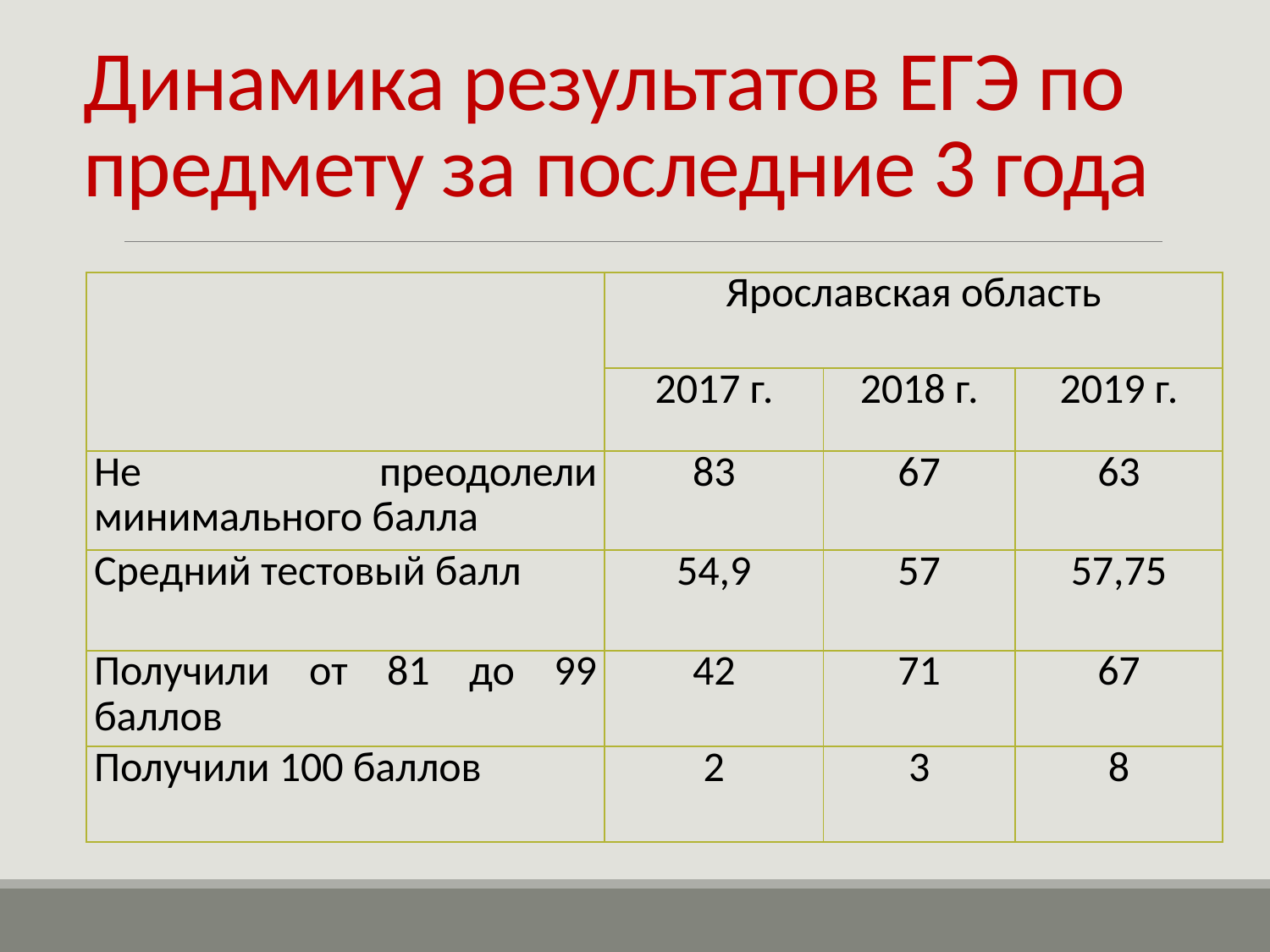

# Динамика результатов ЕГЭ по предмету за последние 3 года
|  | Ярославская область |  |  |
| --- | --- | --- | --- |
|  | 2017 г. | 2018 г. | 2019 г. |
| Не преодолели минимального балла | 83 | 67 | 63 |
| Средний тестовый балл | 54,9 | 57 | 57,75 |
| Получили от 81 до 99 баллов | 42 | 71 | 67 |
| Получили 100 баллов | 2 | 3 | 8 |